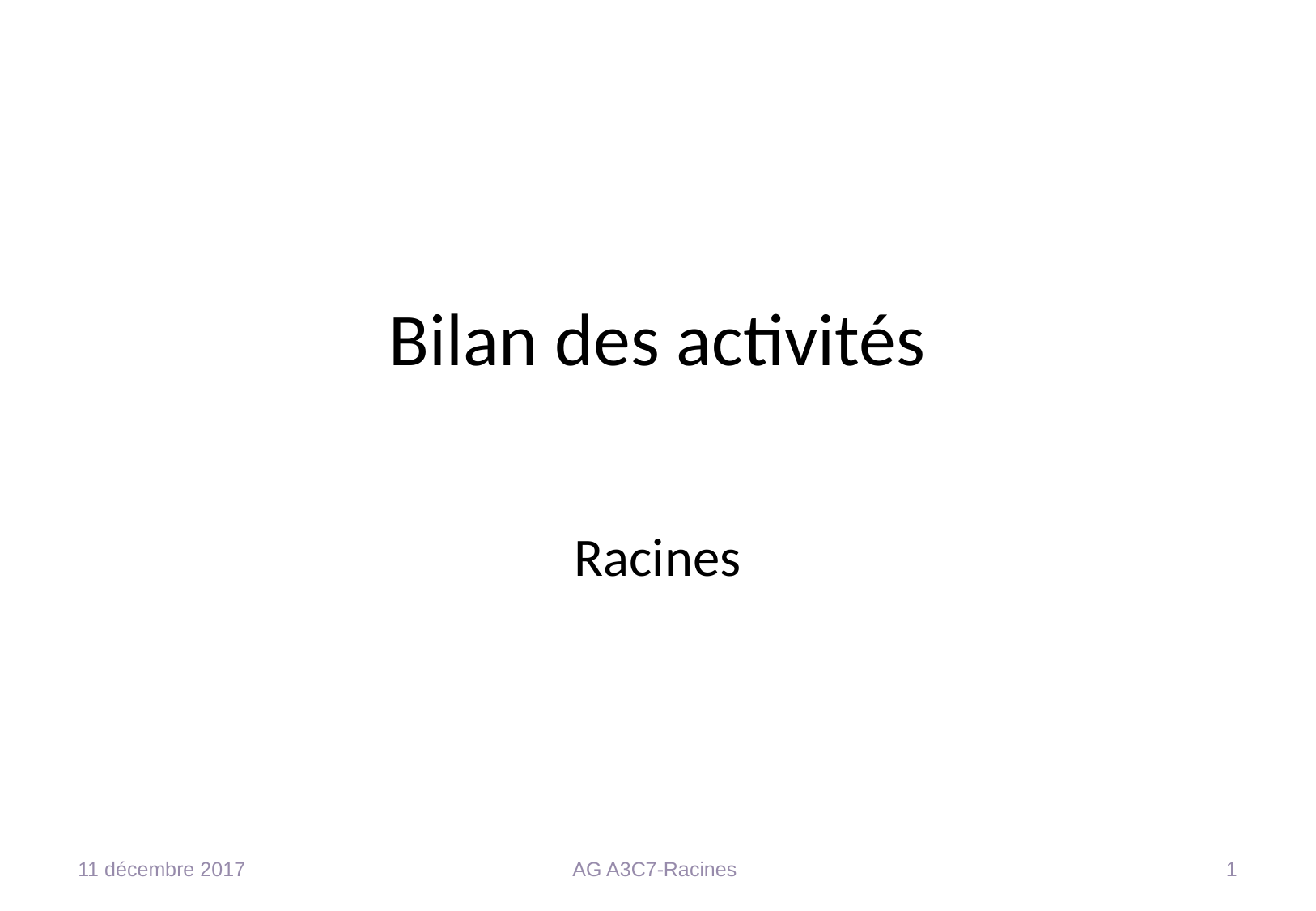

# Bilan des activités
Racines
11 décembre 2017
AG A3C7-Racines
1